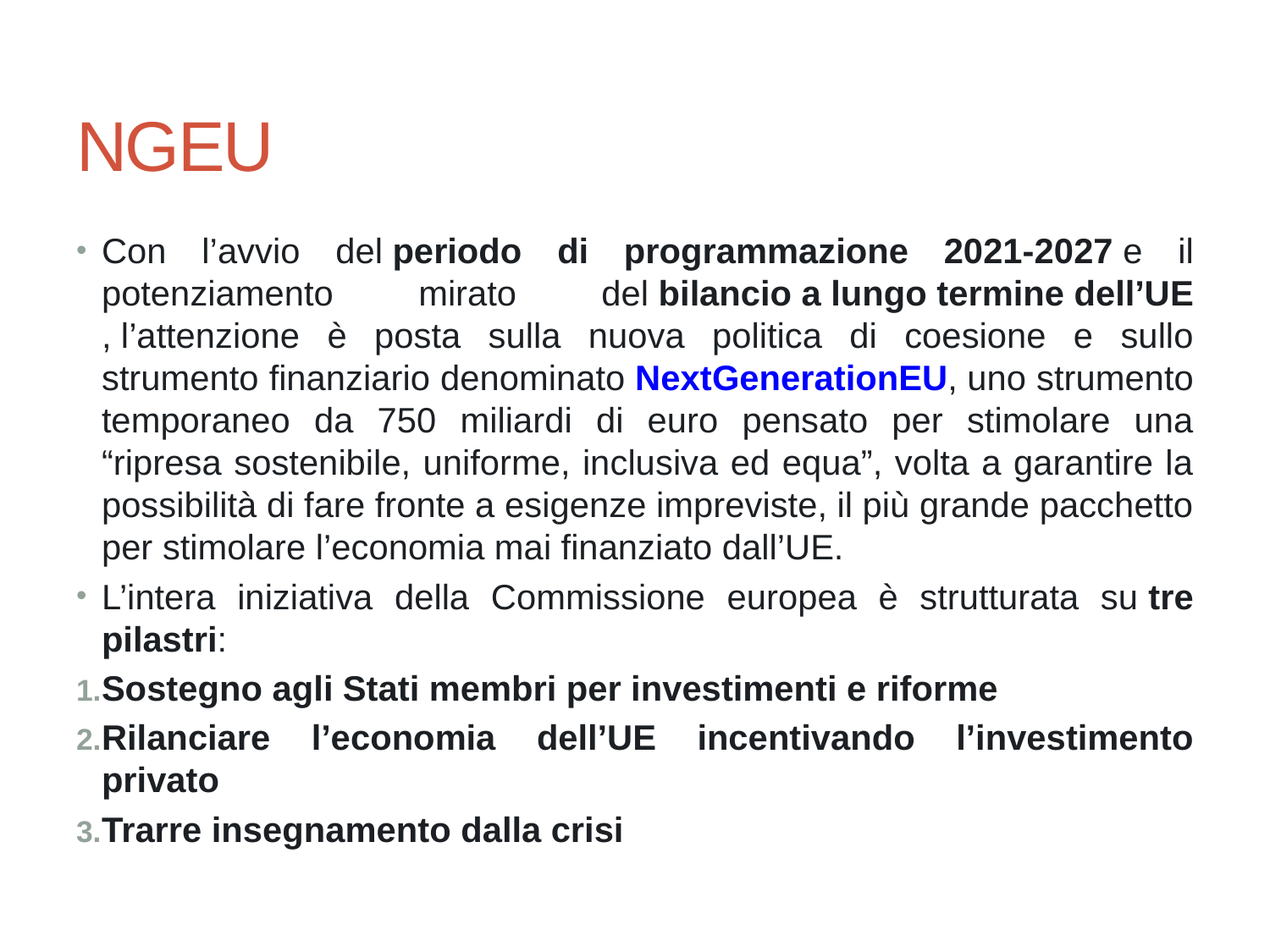

# NGEU
Con l’avvio del periodo di programmazione 2021-2027 e il potenziamento mirato del bilancio a lungo termine dell’UE, l’attenzione è posta sulla nuova politica di coesione e sullo strumento finanziario denominato NextGenerationEU, uno strumento temporaneo da 750 miliardi di euro pensato per stimolare una “ripresa sostenibile, uniforme, inclusiva ed equa”, volta a garantire la possibilità di fare fronte a esigenze impreviste, il più grande pacchetto per stimolare l’economia mai finanziato dall’UE.
L’intera iniziativa della Commissione europea è strutturata su tre pilastri:
Sostegno agli Stati membri per investimenti e riforme
Rilanciare l’economia dell’UE incentivando l’investimento privato
Trarre insegnamento dalla crisi